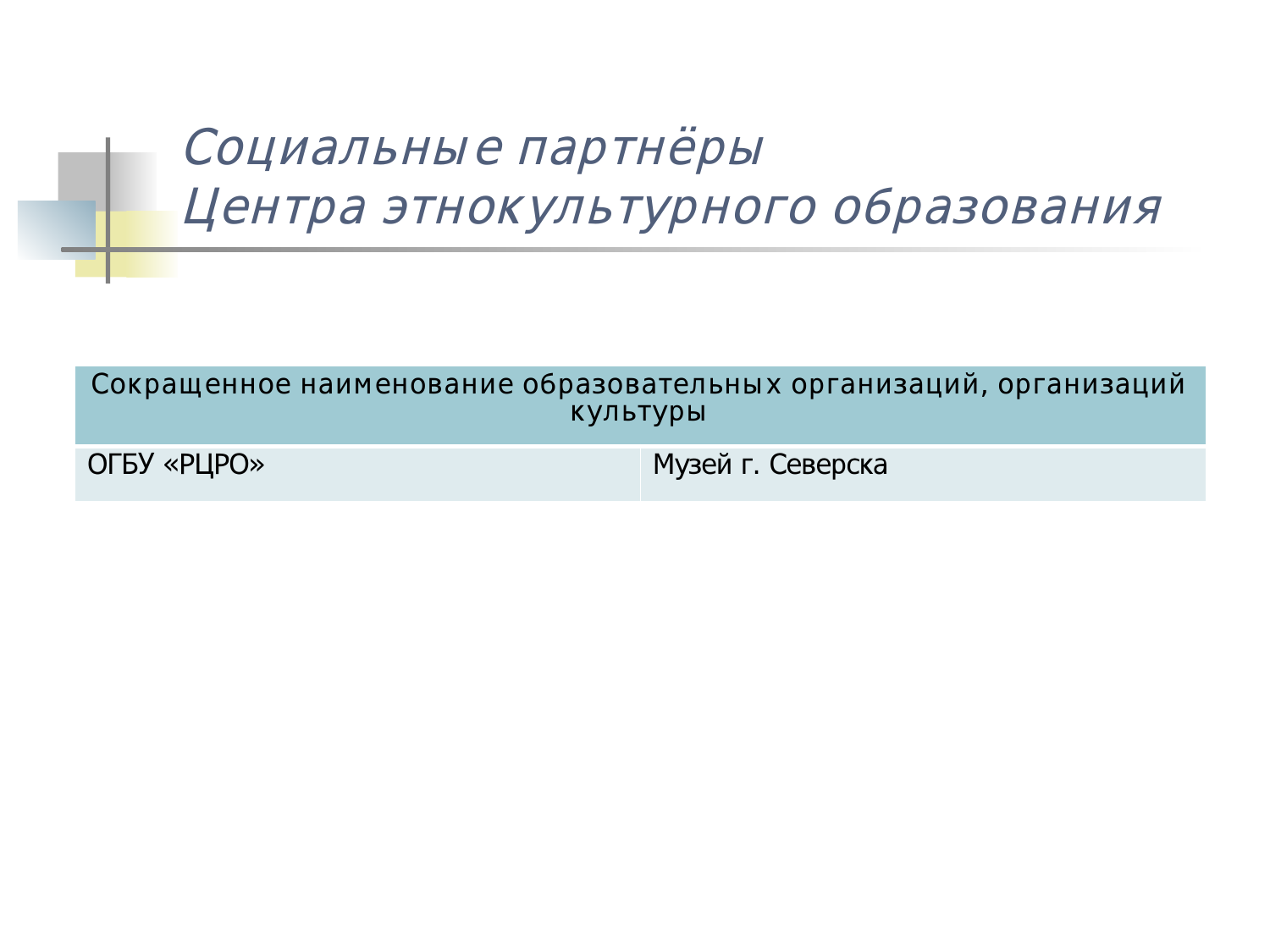

Социальные партнёры
Центра этнокультурного образования
| Сокращенное наименование образовательных организаций, организаций культуры |  |
| --- | --- |
| ОГБУ «РЦРО» | Музей г. Северска |